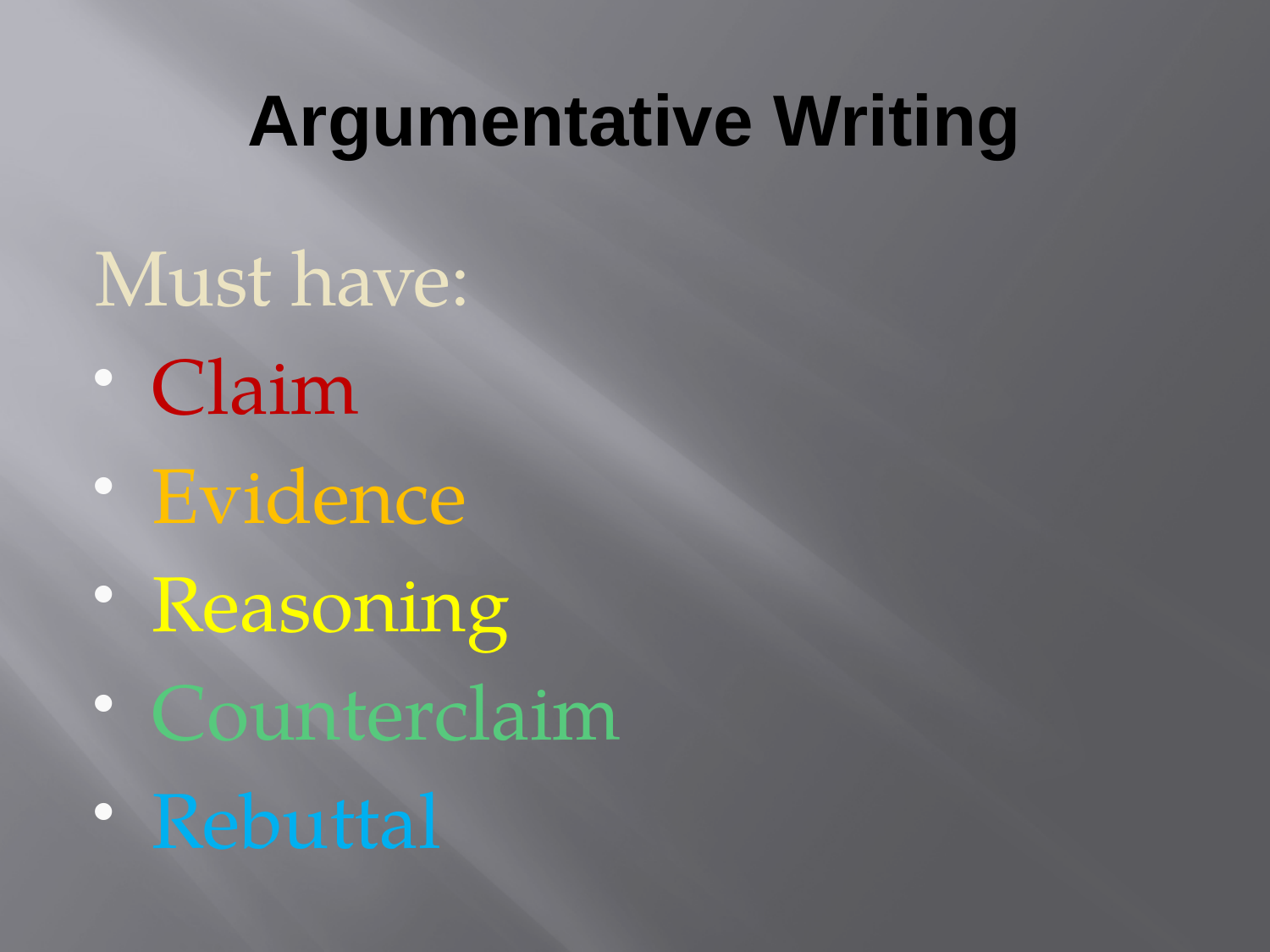

# Argumentative Writing
Must have:
Claim
Evidence
Reasoning
Counterclaim
Rebuttal